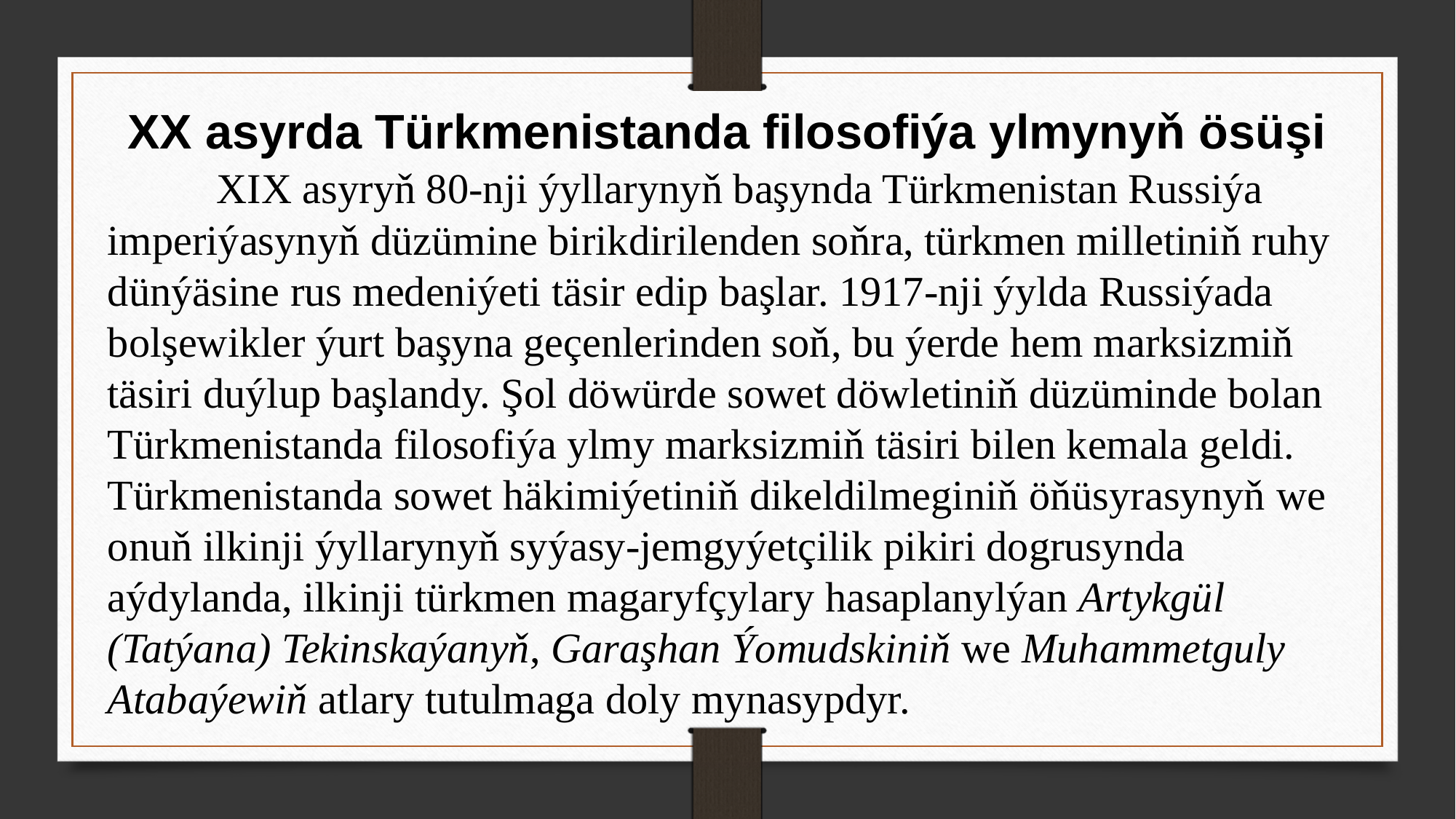

XX asyrda Türkmenistanda filosofiýa ylmynyň ösüşi
	XIX asyryň 80-nji ýyllarynyň başynda Türkmenistan Russiýa imperiýasynyň düzümine birikdirilenden soňra, türkmen milletiniň ruhy dünýäsine rus medeniýeti täsir edip başlar. 1917-nji ýylda Russiýada bolşewikler ýurt başyna geçenlerinden soň, bu ýerde hem marksizmiň täsiri duýlup başlandy. Şol döwürde sowet döwletiniň düzüminde bolan Türkmenistanda filosofiýa ylmy marksizmiň täsiri bilen kemala geldi. Türkmenistanda sowet häkimiýetiniň dikeldilmeginiň öňüsyrasynyň we onuň ilkinji ýyllarynyň syýasy-jemgyýetçilik pikiri dogrusynda aýdylanda, ilkinji türkmen magaryfçylary hasaplanylýan Artykgül (Tatýana) Tekinskaýanyň, Garaşhan Ýomudskiniň we Muhammetguly Atabaýewiň atlary tutulmaga doly mynasypdyr.